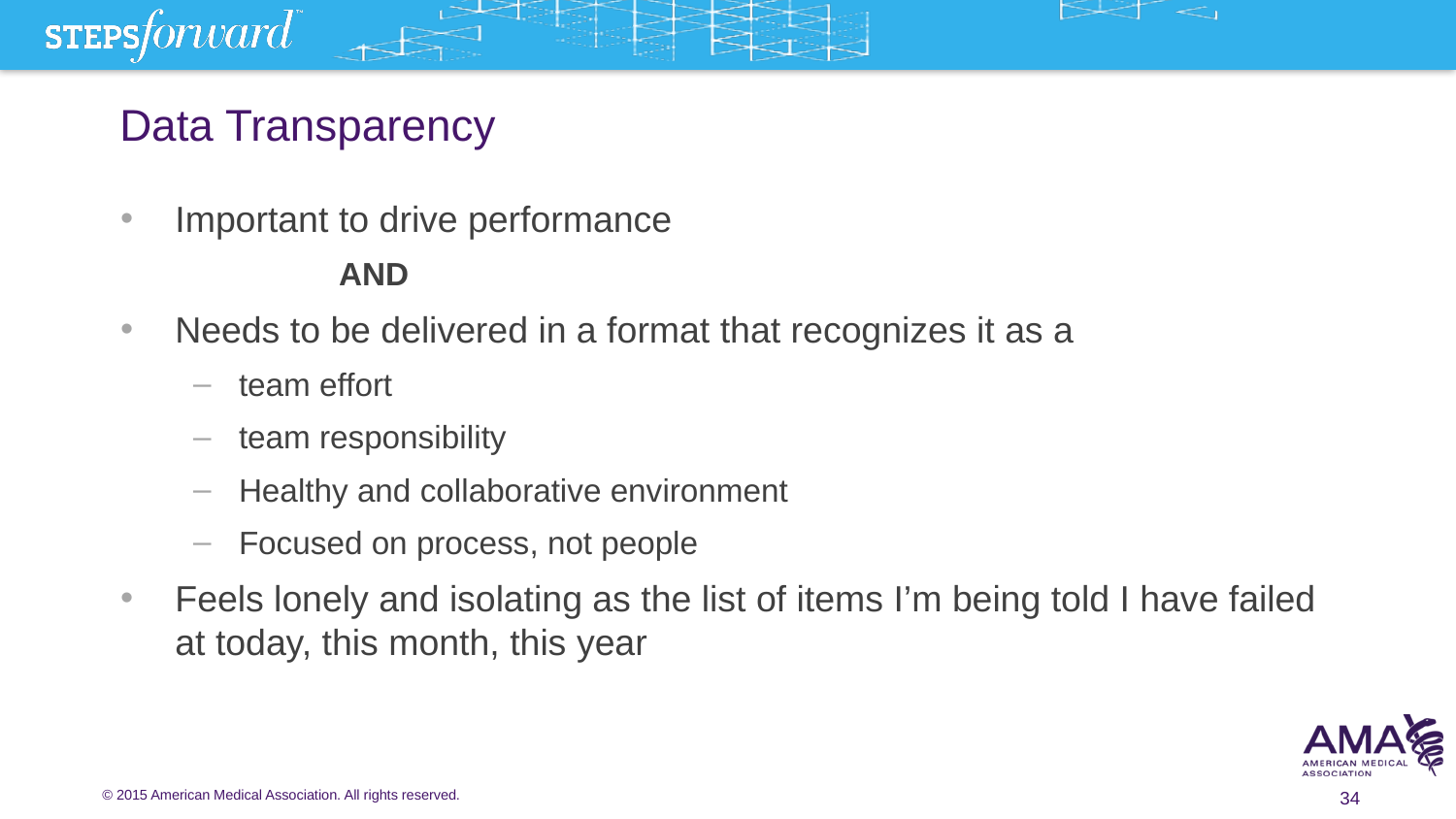

# Data Transparency
Important to drive performance
	AND
Needs to be delivered in a format that recognizes it as a
team effort
team responsibility
Healthy and collaborative environment
Focused on process, not people
Feels lonely and isolating as the list of items I’m being told I have failed at today, this month, this year
34